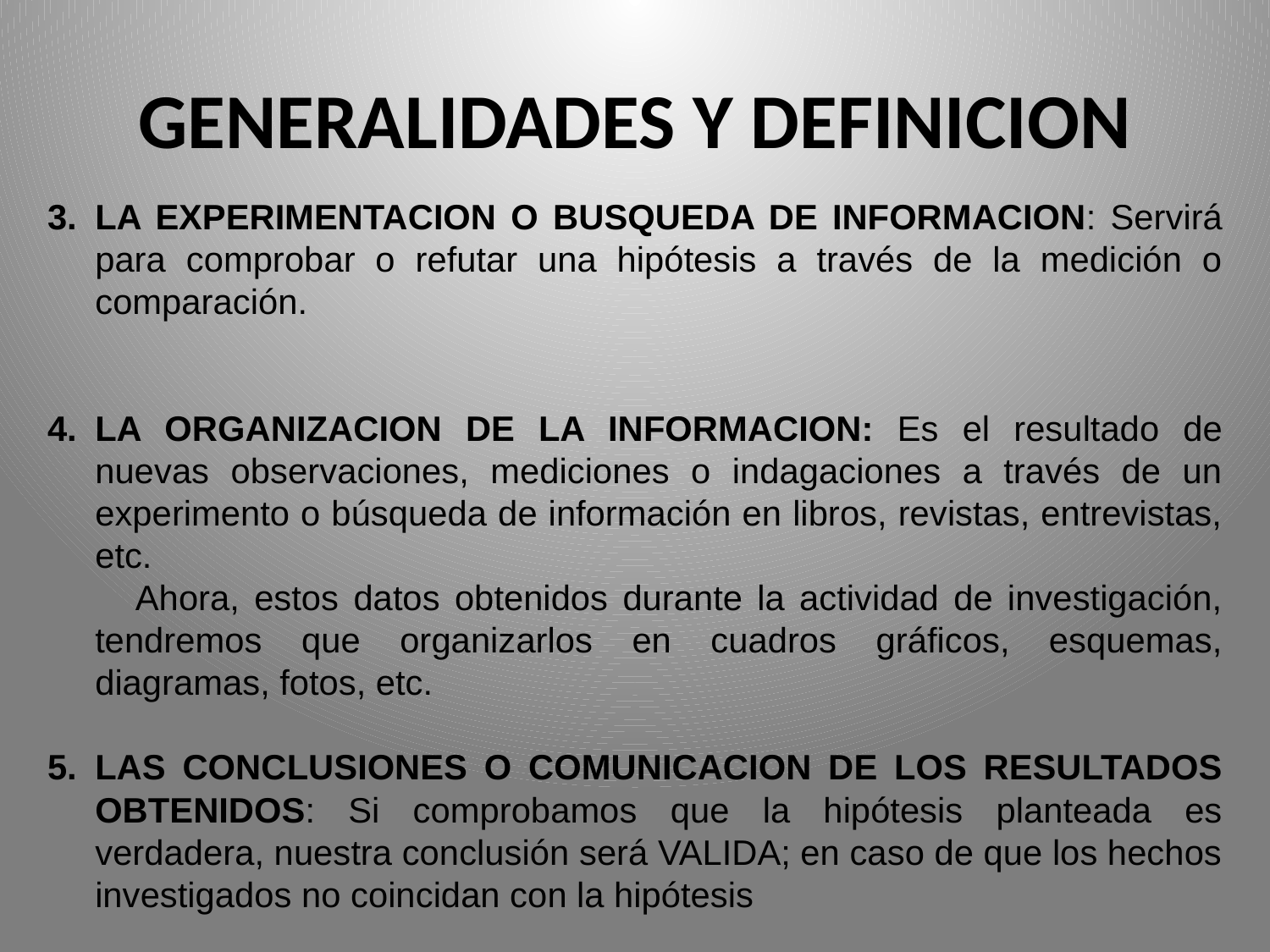

# GENERALIDADES Y DEFINICION

LA EXPERIMENTACION O BUSQUEDA DE INFORMACION: Servirá para comprobar o refutar una hipótesis a través de la medición o comparación.

LA ORGANIZACION DE LA INFORMACION: Es el resultado de nuevas observaciones, mediciones o indagaciones a través de un experimento o búsqueda de información en libros, revistas, entrevistas, etc.
      Ahora, estos datos obtenidos durante la actividad de investigación, tendremos que organizarlos en cuadros gráficos, esquemas, diagramas, fotos, etc.

LAS CONCLUSIONES O COMUNICACION DE LOS RESULTADOS OBTENIDOS: Si comprobamos que la hipótesis planteada es verdadera, nuestra conclusión será VALIDA; en caso de que los hechos investigados no coincidan con la hipótesis